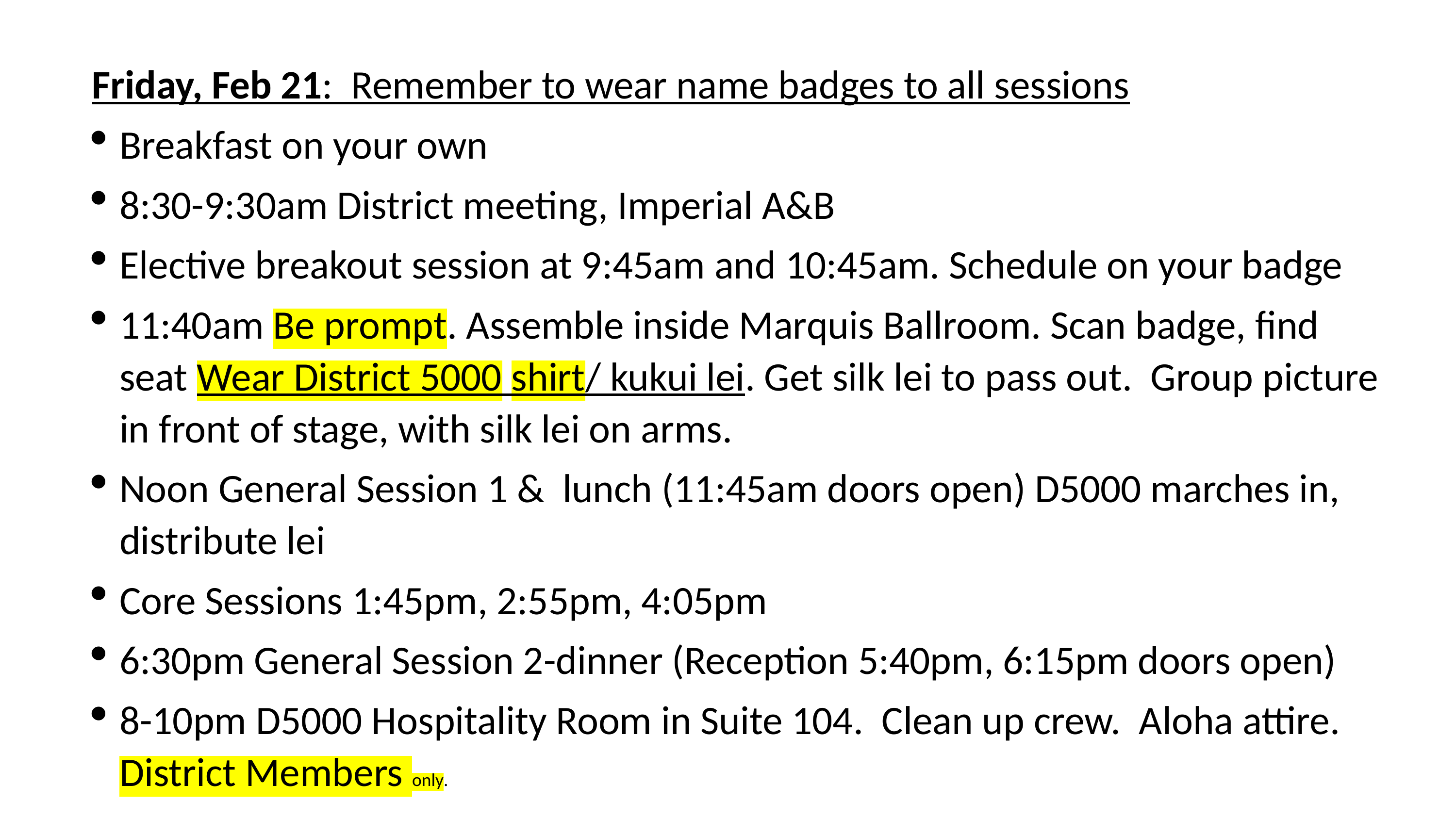

Friday, Feb 21:  Remember to wear name badges to all sessions
Breakfast on your own
8:30-9:30am District meeting, Imperial A&B
Elective breakout session at 9:45am and 10:45am. Schedule on your badge
11:40am Be prompt. Assemble inside Marquis Ballroom. Scan badge, find seat Wear District 5000 shirt/ kukui lei. Get silk lei to pass out.  Group picture in front of stage, with silk lei on arms.
Noon General Session 1 &  lunch (11:45am doors open) D5000 marches in, distribute lei
Core Sessions 1:45pm, 2:55pm, 4:05pm
6:30pm General Session 2-dinner (Reception 5:40pm, 6:15pm doors open)
8-10pm D5000 Hospitality Room in Suite 104.  Clean up crew.  Aloha attire. District Members only.